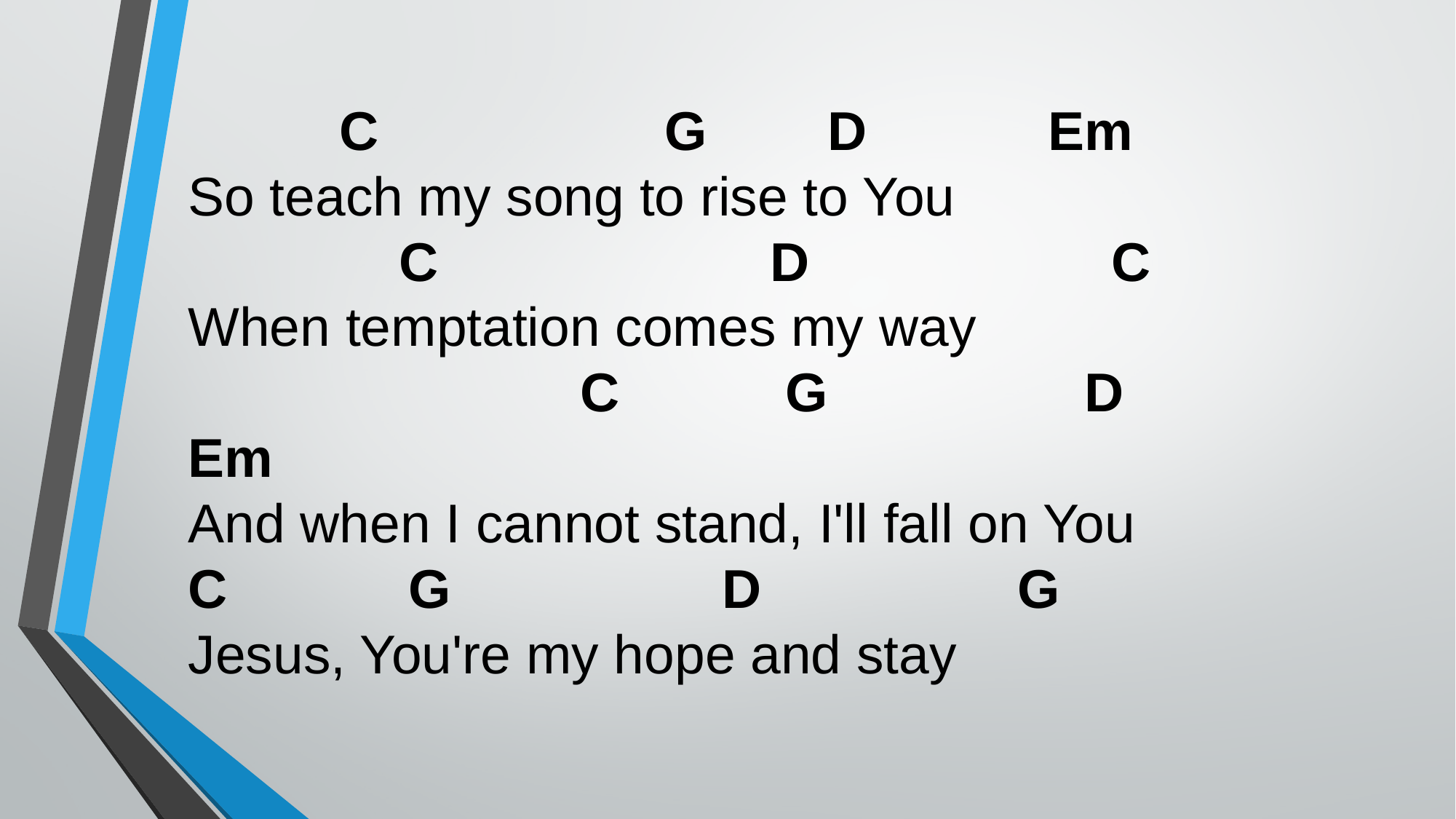

C                   G        D            Em
So teach my song to rise to You
              C                      D                    C
When temptation comes my way
                          C           G                 D            Em
And when I cannot stand, I'll fall on You
C            G                  D                 G
Jesus, You're my hope and stay